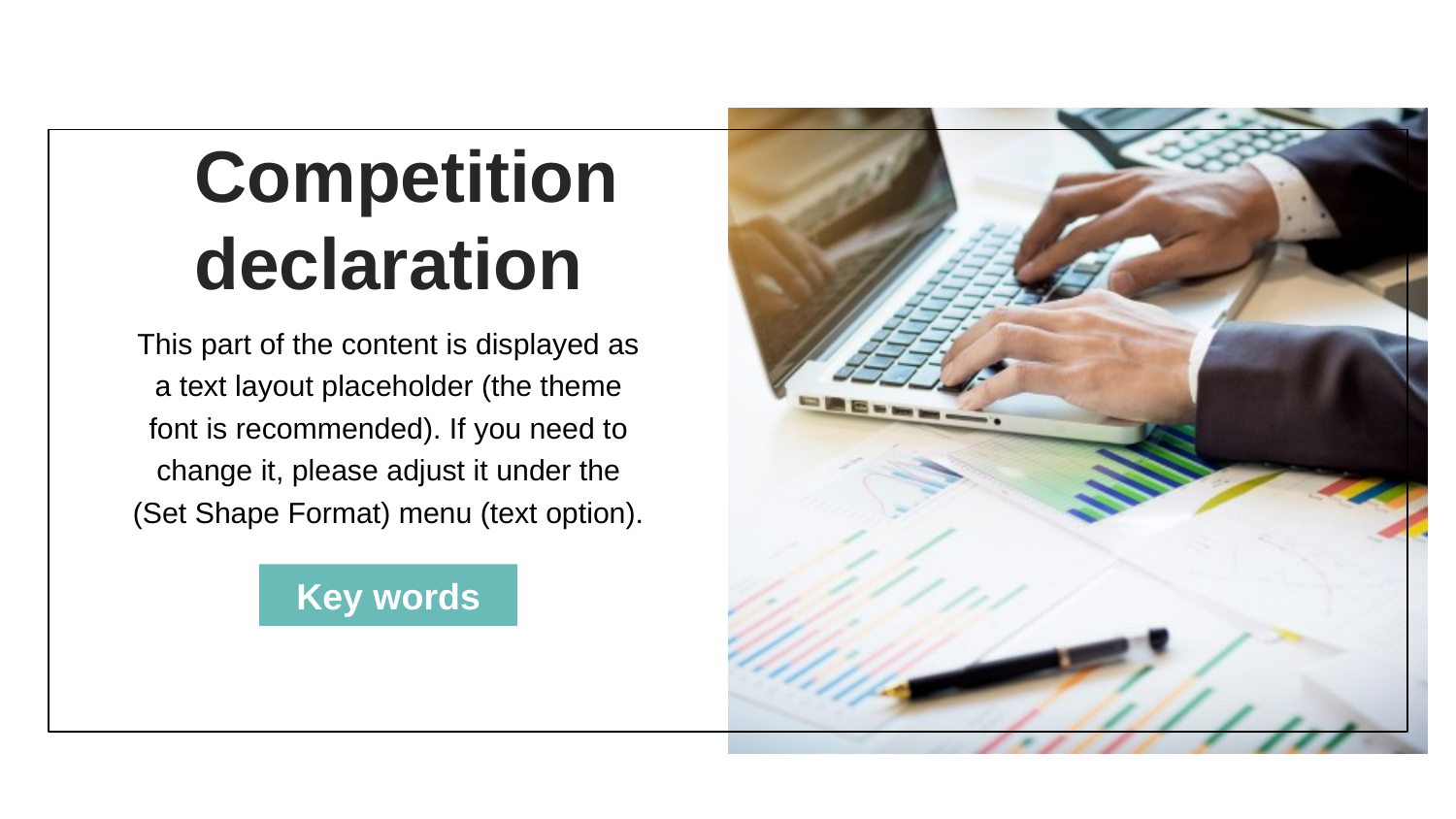

Competition
declaration
This part of the content is displayed as a text layout placeholder (the theme font is recommended). If you need to change it, please adjust it under the (Set Shape Format) menu (text option).
Key words